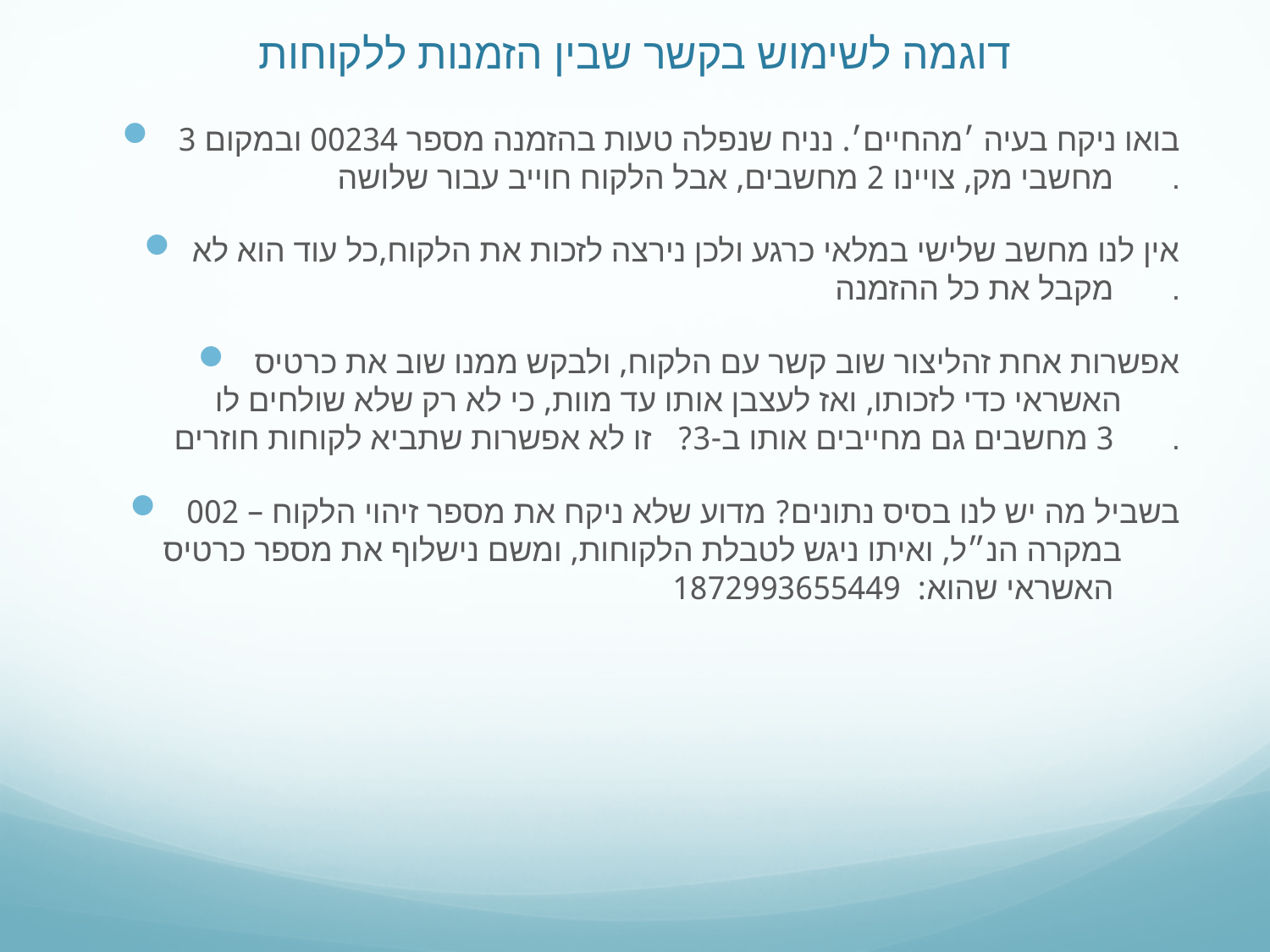

# דוגמה לשימוש בקשר שבין הזמנות ללקוחות
בואו ניקח בעיה ׳מהחיים׳. נניח שנפלה טעות בהזמנה מספר 00234 ובמקום 3
       מחשבי מק, צויינו 2 מחשבים, אבל הלקוח חוייב עבור שלושה.
אין לנו מחשב שלישי במלאי כרגע ולכן נירצה לזכות את הלקוח,כל עוד הוא לא
       מקבל את כל ההזמנה.
אפשרות אחת זהליצור שוב קשר עם הלקוח, ולבקש ממנו שוב את כרטיס
       האשראי כדי לזכותו, ואז לעצבן אותו עד מוות, כי לא רק שלא שולחים לו
       3 מחשבים גם מחייבים אותו ב-3?   זו לא אפשרות שתביא לקוחות חוזרים.
בשביל מה יש לנו בסיס נתונים? מדוע שלא ניקח את מספר זיהוי הלקוח – 002
       במקרה הנ״ל, ואיתו ניגש לטבלת הלקוחות, ומשם נישלוף את מספר כרטיס
       האשראי שהוא:  1872993655449